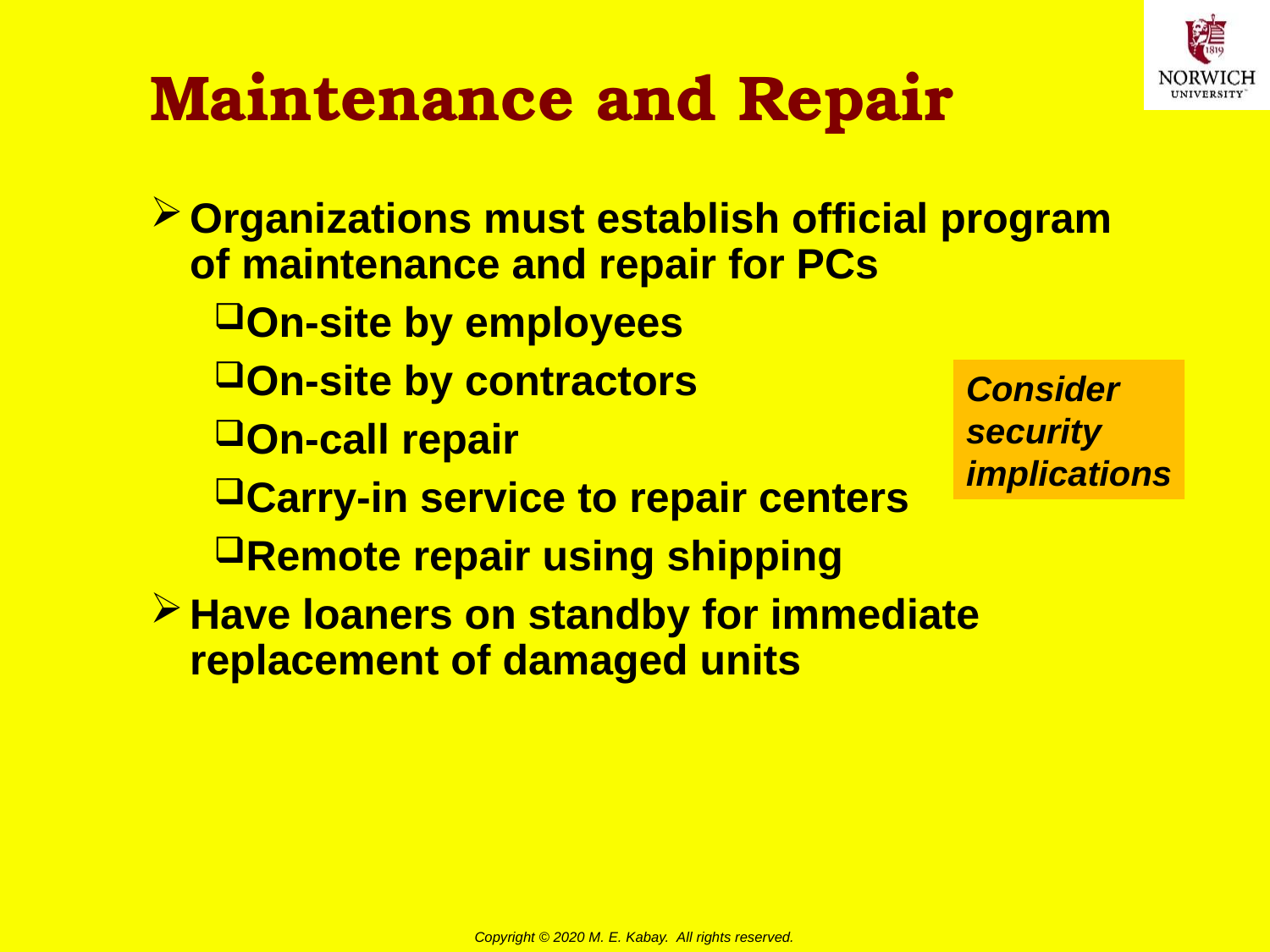

# Maintenance and Repair
Organizations must establish official program of maintenance and repair for PCs
On-site by employees
On-site by contractors
On-call repair
Carry-in service to repair centers
Remote repair using shipping
Have loaners on standby for immediate replacement of damaged units
Consider
security
implications